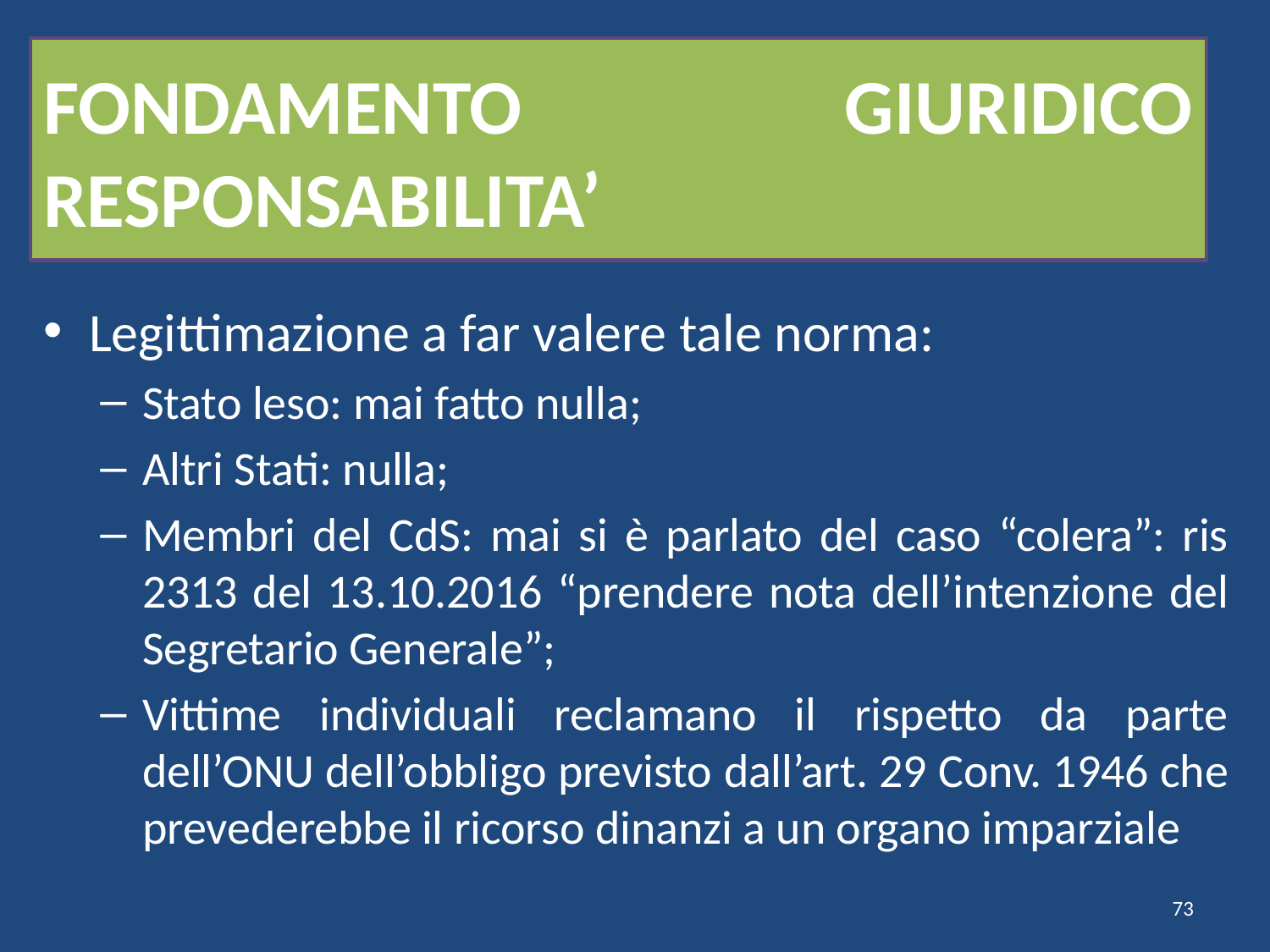

# FONDAMENTO GIURIDICO RESPONSABILITA’
Legittimazione a far valere tale norma:
Stato leso: mai fatto nulla;
Altri Stati: nulla;
Membri del CdS: mai si è parlato del caso “colera”: ris 2313 del 13.10.2016 “prendere nota dell’intenzione del Segretario Generale”;
Vittime individuali reclamano il rispetto da parte dell’ONU dell’obbligo previsto dall’art. 29 Conv. 1946 che prevederebbe il ricorso dinanzi a un organo imparziale
73